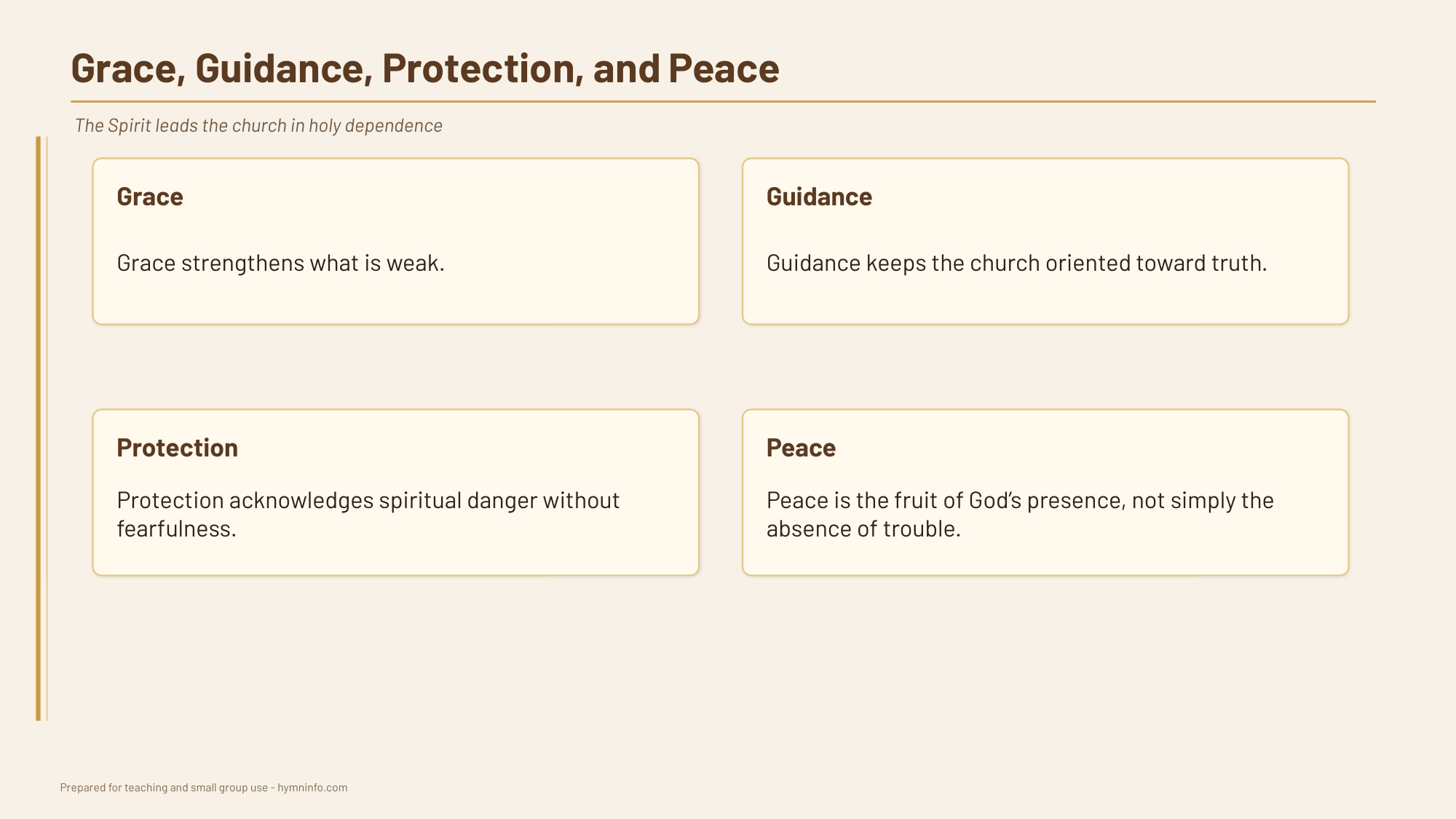

Grace, Guidance, Protection, and Peace

The Spirit leads the church in holy dependence

Grace
Guidance
Grace strengthens what is weak.
Guidance keeps the church oriented toward truth.

Protection
Peace
Protection acknowledges spiritual danger without fearfulness.
Peace is the fruit of God’s presence, not simply the absence of trouble.
Prepared for teaching and small group use - hymninfo.com